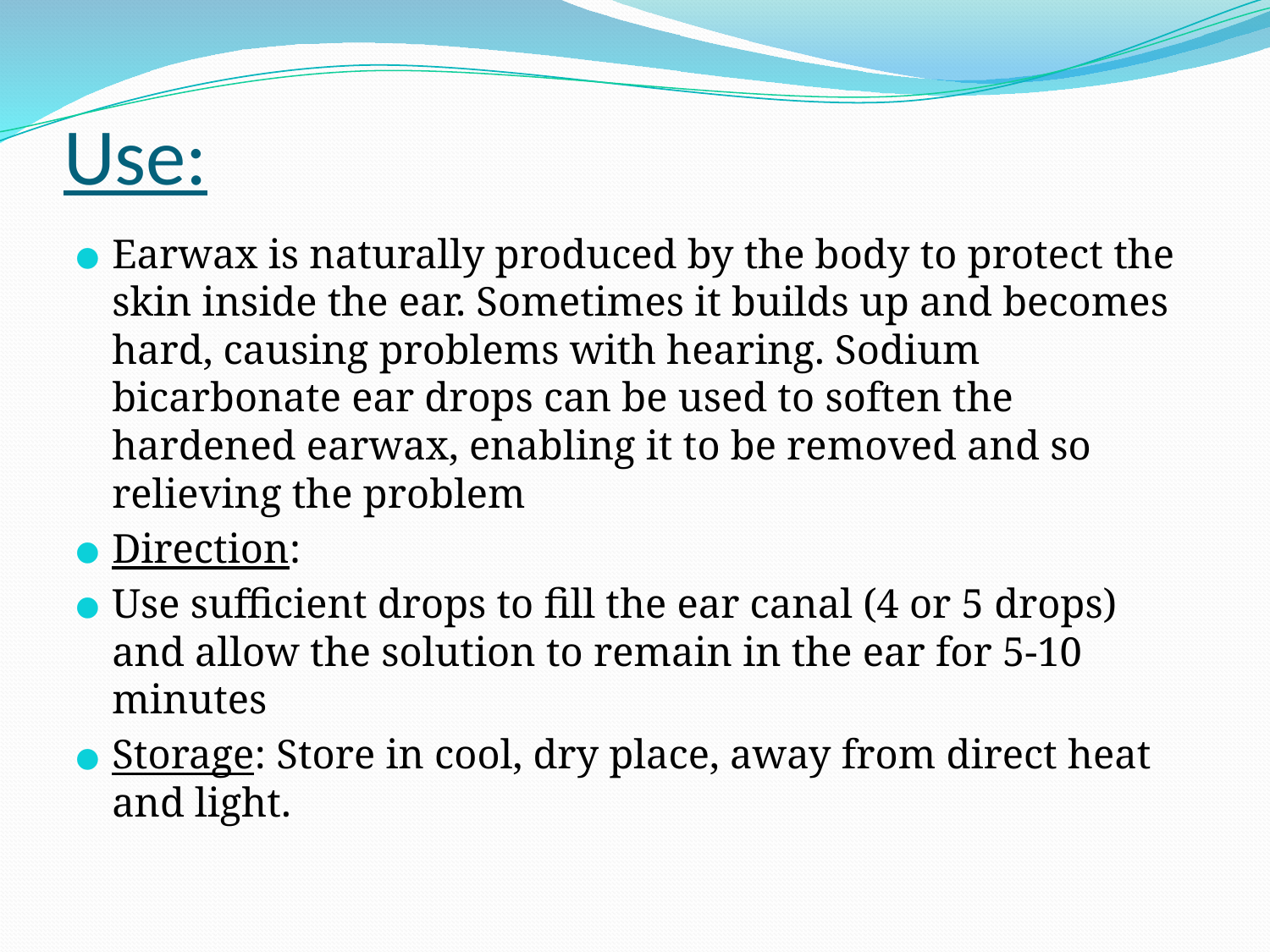

# Use:
Earwax is naturally produced by the body to protect the skin inside the ear. Sometimes it builds up and becomes hard, causing problems with hearing. Sodium bicarbonate ear drops can be used to soften the hardened earwax, enabling it to be removed and so relieving the problem
Direction:
Use sufficient drops to fill the ear canal (4 or 5 drops) and allow the solution to remain in the ear for 5-10 minutes
Storage: Store in cool, dry place, away from direct heat and light.